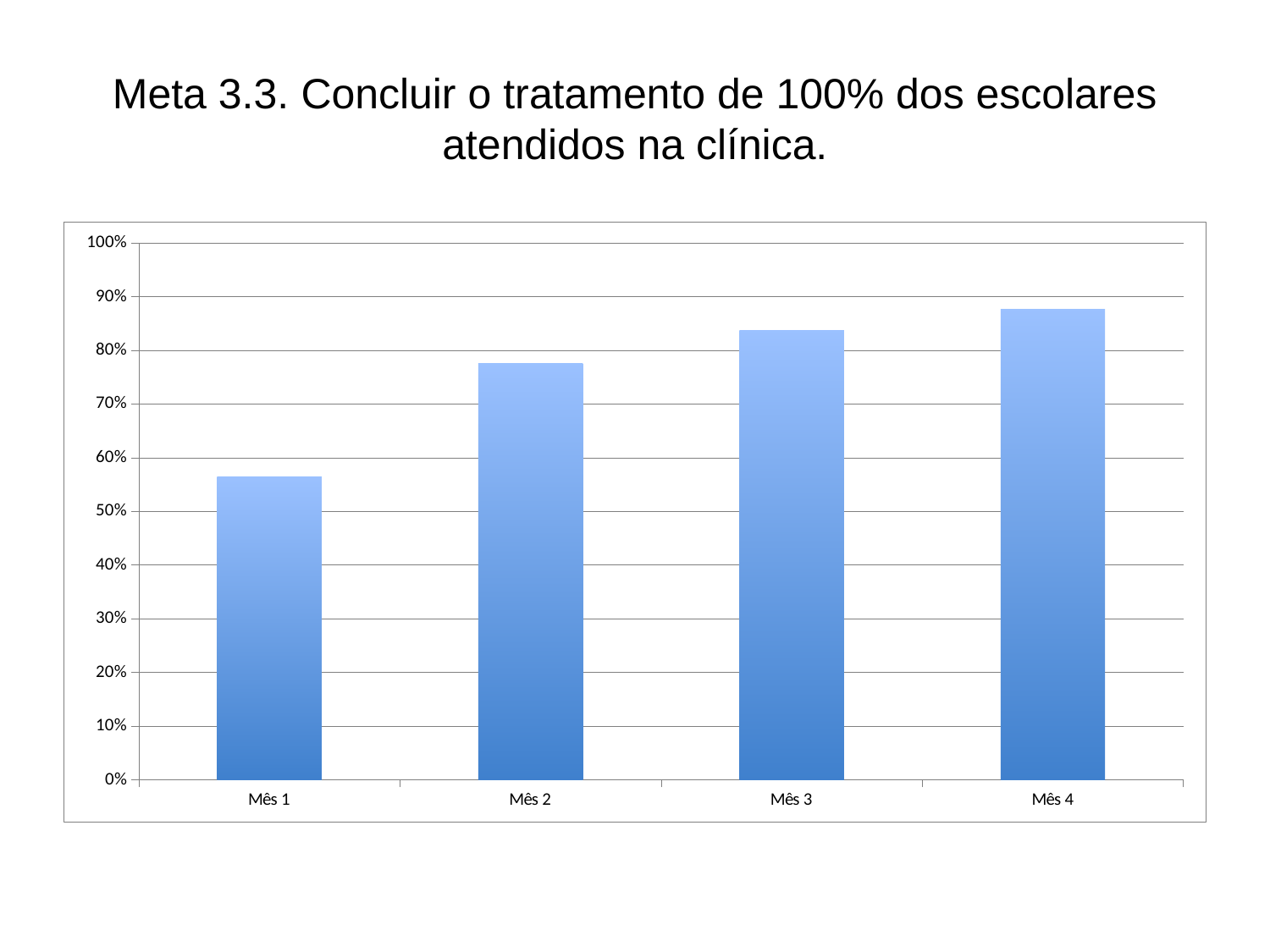

# Meta 3.3. Concluir o tratamento de 100% dos escolares atendidos na clínica.

### Chart

| Category | Proporção de escolares com tratamento dentário concluído |
|---|---|
| Mês 1 | 0.5645161290322581 |
| Mês 2 | 0.775 |
| Mês 3 | 0.8369565217391305 |
| Mês 4 | 0.8762886597938144 |